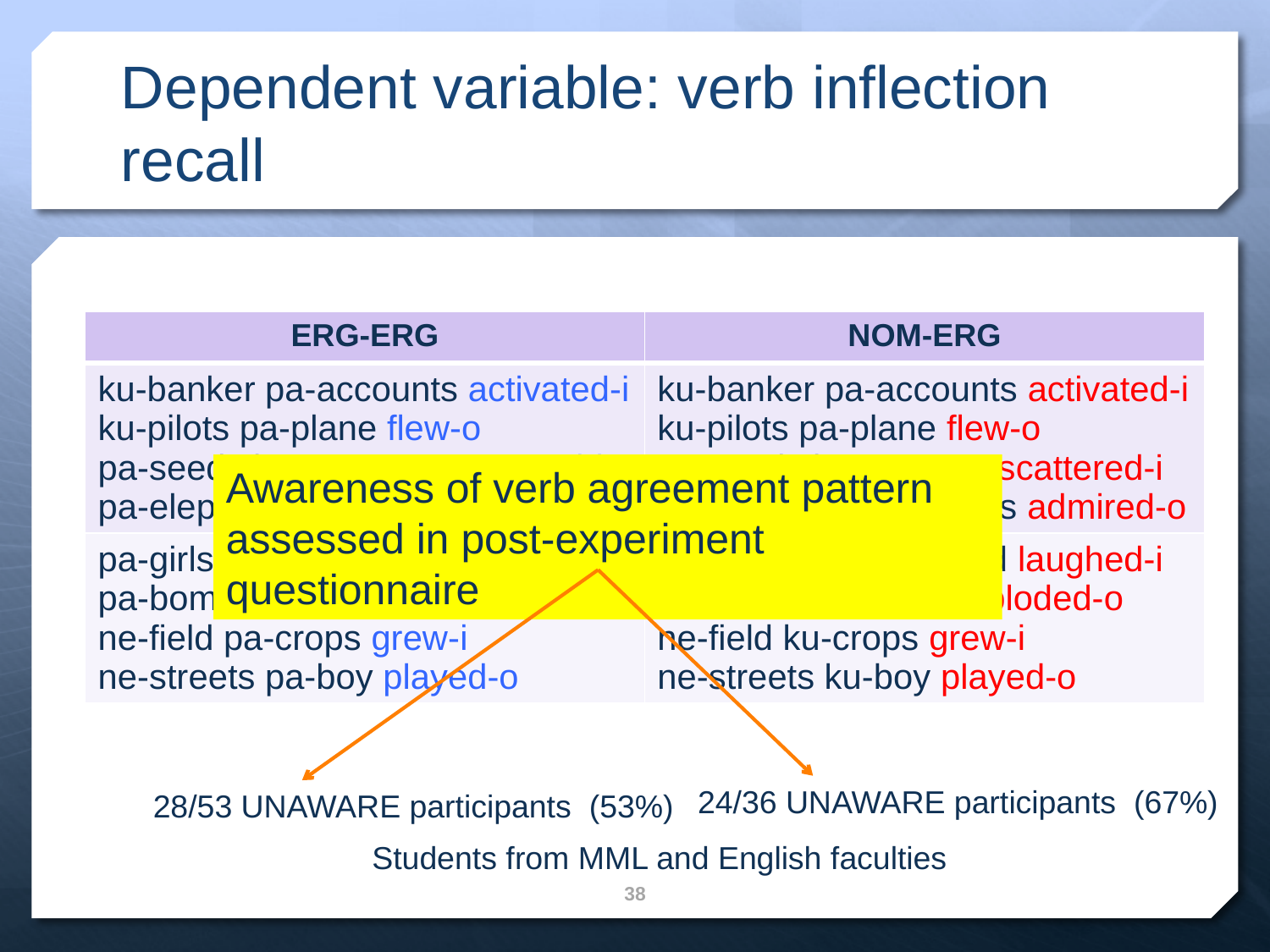

# Dependent variable: verb inflection recall
| ERG-ERG | NOM-ERG |
| --- | --- |
| ku-banker pa-accounts activated-i ku-pilots pa-plane flew-o pa-seeds ku-peasant scattered-i pa-elephant ku-tourists admired-o | ku-banker pa-accounts activated-i ku-pilots pa-plane flew-o pa-seeds ku-peasant scattered-i pa-elephant ku-tourists admired-o |
| pa-girls ne-playground laughed-i pa-bomb ne-fields exploded-o ne-field pa-crops grew-i ne-streets pa-boy played-o | ku-girls ne-playground laughed-i ku-bomb ne-fields exploded-o ne-field ku-crops grew-i ne-streets ku-boy played-o |
Awareness of verb agreement pattern assessed in post-experiment questionnaire
24/36 UNAWARE participants  (67%)
28/53 UNAWARE participants  (53%)
Students from MML and English faculties
38